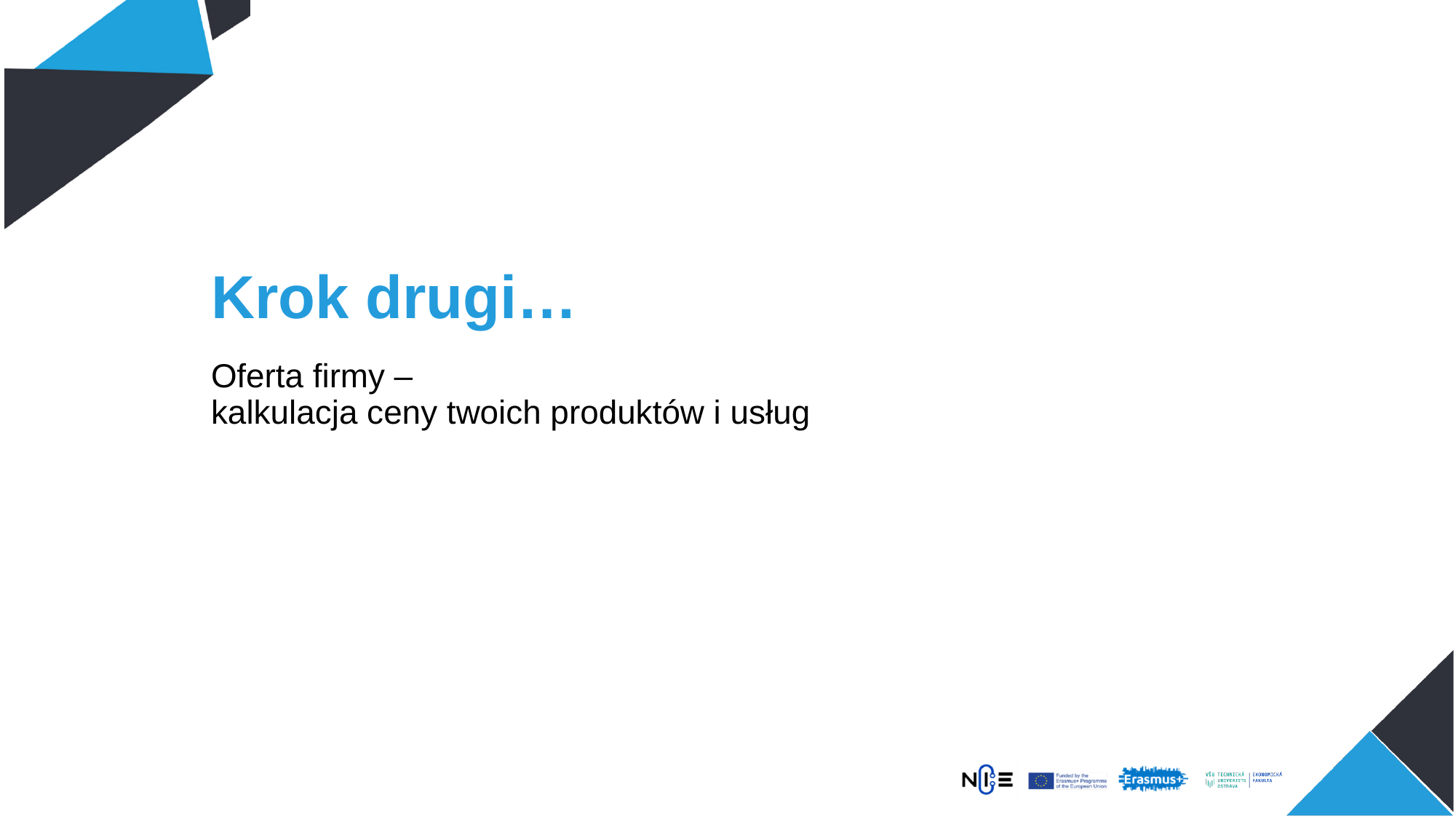

# Krok drugi…

Oferta firmy –
kalkulacja ceny twoich produktów i usług